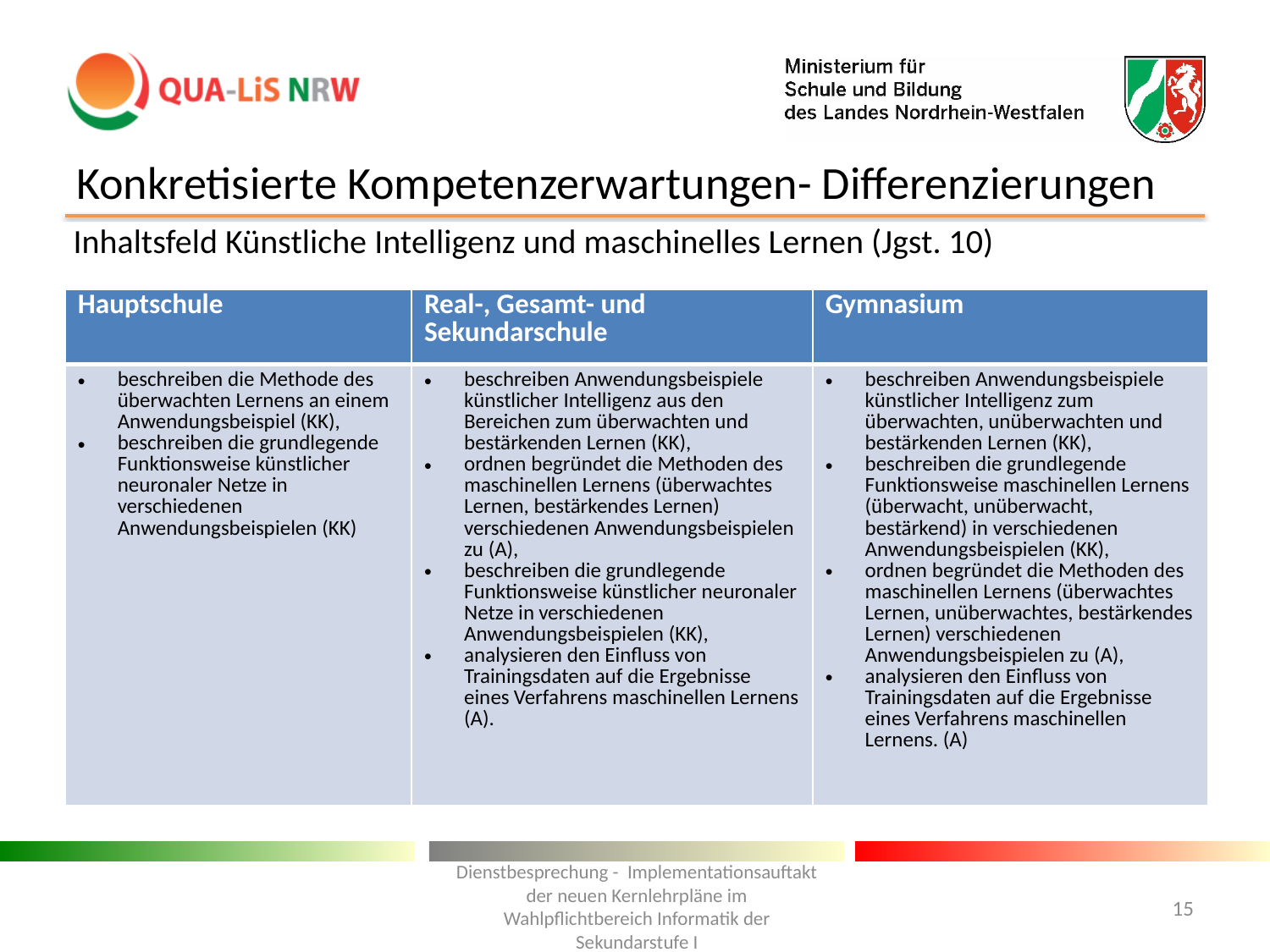

# Konkretisierte Kompetenzerwartungen- Differenzierungen
Inhaltsfeld Künstliche Intelligenz und maschinelles Lernen (Jgst. 10)
| Hauptschule | Real-, Gesamt- und Sekundarschule | Gymnasium |
| --- | --- | --- |
| beschreiben die Methode des überwachten Lernens an einem Anwendungsbeispiel (KK), beschreiben die grundlegende Funktionsweise künstlicher neuronaler Netze in verschiedenen Anwendungsbeispielen (KK) | beschreiben Anwendungsbeispiele künstlicher Intelligenz aus den Bereichen zum überwachten und bestärkenden Lernen (KK), ordnen begründet die Methoden des maschinellen Lernens (überwachtes Lernen, bestärkendes Lernen) verschiedenen Anwendungsbeispielen zu (A), beschreiben die grundlegende Funktionsweise künstlicher neuronaler Netze in verschiedenen Anwendungsbeispielen (KK), analysieren den Einfluss von Trainingsdaten auf die Ergebnisse eines Verfahrens maschinellen Lernens (A). | beschreiben Anwendungsbeispiele künstlicher Intelligenz zum überwachten, unüberwachten und bestärkenden Lernen (KK), beschreiben die grundlegende Funktionsweise maschinellen Lernens (überwacht, unüberwacht, bestärkend) in verschiedenen Anwendungsbeispielen (KK), ordnen begründet die Methoden des maschinellen Lernens (überwachtes Lernen, unüberwachtes, bestärkendes Lernen) verschiedenen Anwendungsbeispielen zu (A), analysieren den Einfluss von Trainingsdaten auf die Ergebnisse eines Verfahrens maschinellen Lernens. (A) |

Dienstbesprechung -  Implementationsauftakt der neuen Kernlehrpläne im Wahlpflichtbereich Informatik der Sekundarstufe I
15